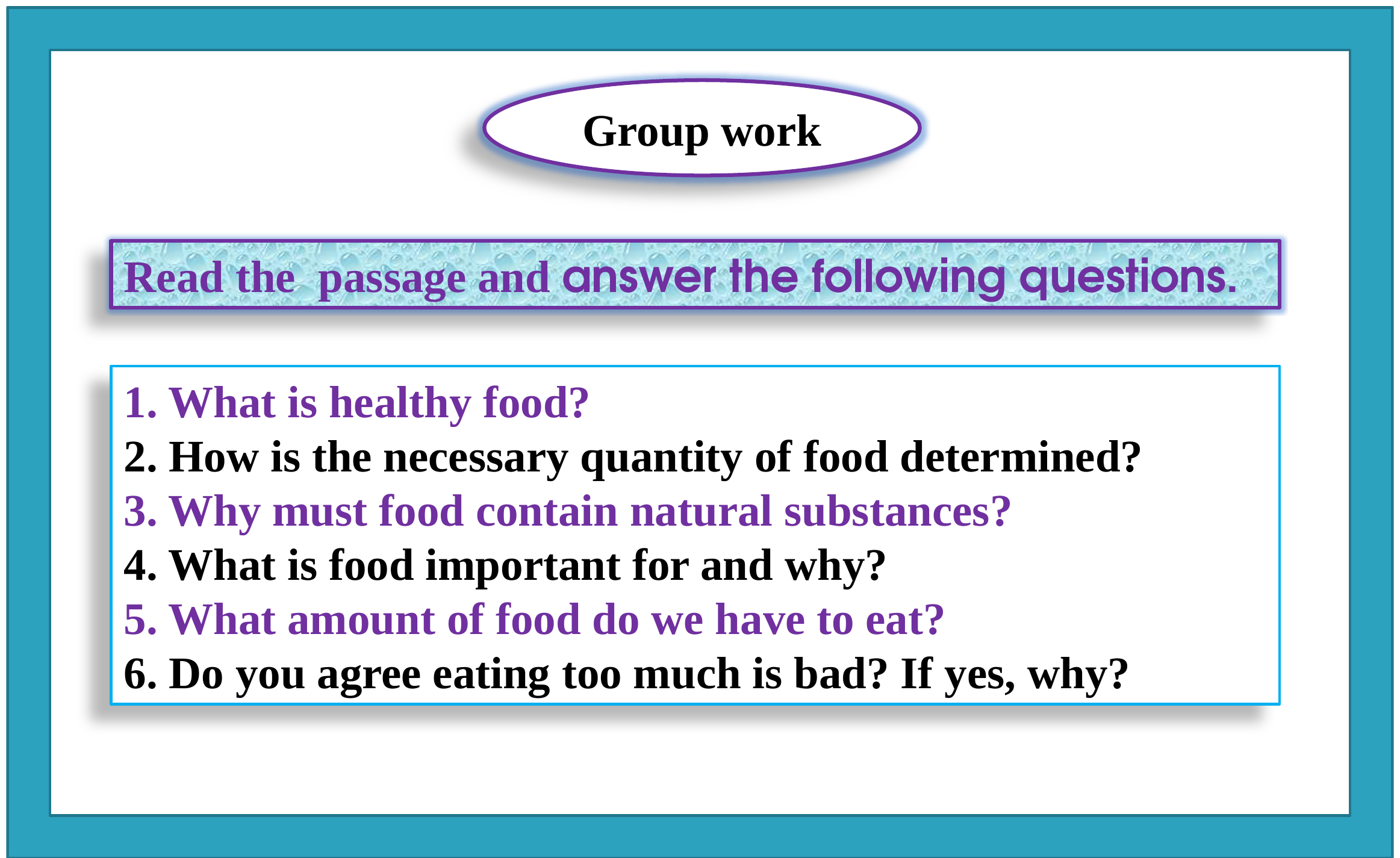

Group work
Read the  passage and answer the following questions.
1. What is healthy food?
2. How is the necessary quantity of food determined?
3. Why must food contain natural substances?
4. What is food important for and why?
5. What amount of food do we have to eat?
6. Do you agree eating too much is bad? If yes, why?